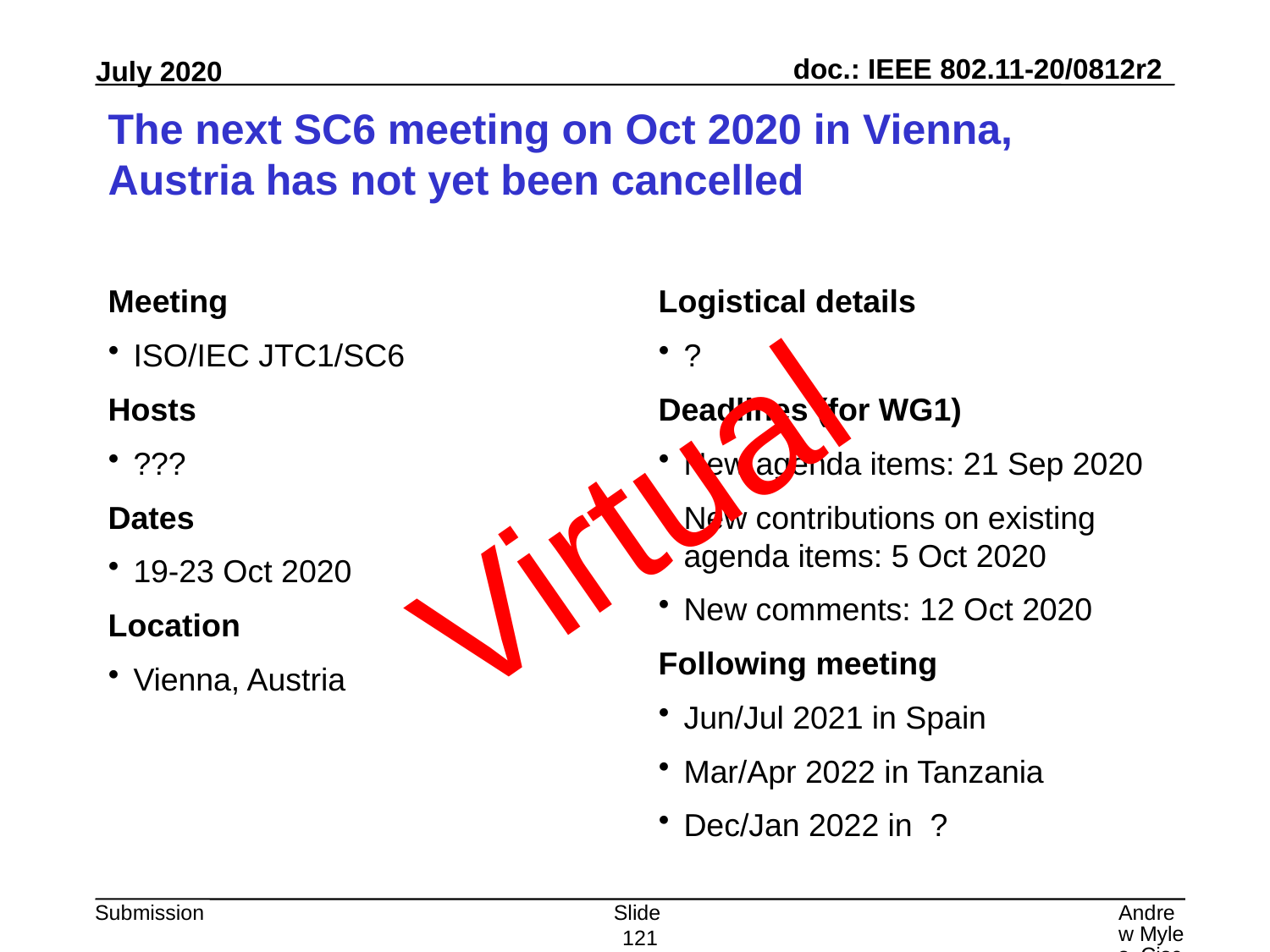

# The next SC6 meeting on Oct 2020 in Vienna, Austria has not yet been cancelled
Meeting
ISO/IEC JTC1/SC6
Hosts
???
Dates
19-23 Oct 2020
Location
Vienna, Austria
Logistical details
?
Deadlines (for WG1)
New agenda items: 21 Sep 2020
New contributions on existing agenda items: 5 Oct 2020
New comments: 12 Oct 2020
Following meeting
Jun/Jul 2021 in Spain
Mar/Apr 2022 in Tanzania
Dec/Jan 2022 in  ?
Virtual
Slide 121
Andrew Myles, Cisco